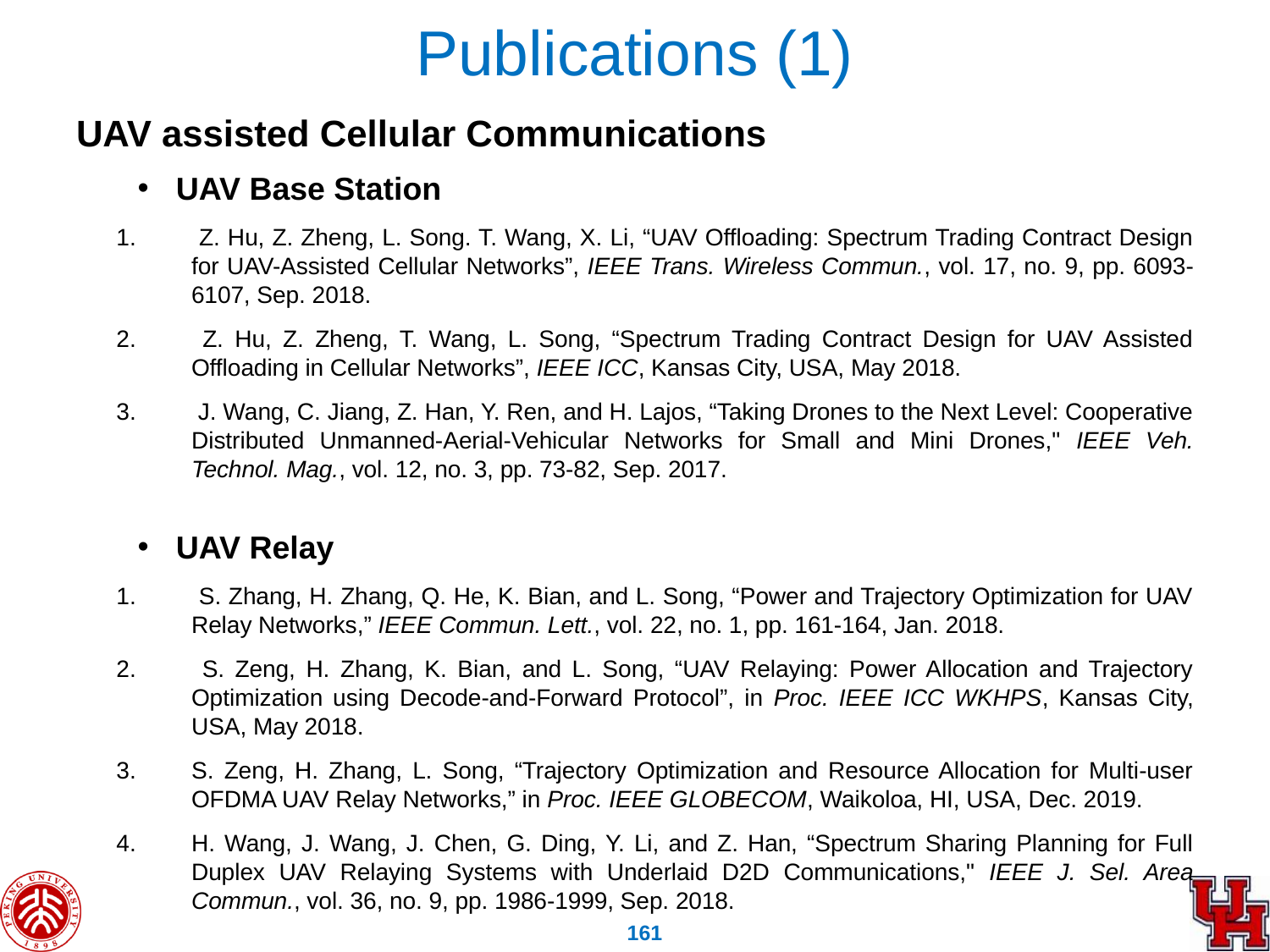

# Publications (1)
UAV assisted Cellular Communications
UAV Base Station
 Z. Hu, Z. Zheng, L. Song. T. Wang, X. Li, “UAV Offloading: Spectrum Trading Contract Design for UAV-Assisted Cellular Networks”, IEEE Trans. Wireless Commun., vol. 17, no. 9, pp. 6093-6107, Sep. 2018.
 Z. Hu, Z. Zheng, T. Wang, L. Song, “Spectrum Trading Contract Design for UAV Assisted Offloading in Cellular Networks”, IEEE ICC, Kansas City, USA, May 2018.
 J. Wang, C. Jiang, Z. Han, Y. Ren, and H. Lajos, “Taking Drones to the Next Level: Cooperative Distributed Unmanned-Aerial-Vehicular Networks for Small and Mini Drones," IEEE Veh. Technol. Mag., vol. 12, no. 3, pp. 73-82, Sep. 2017.

UAV Relay
 S. Zhang, H. Zhang, Q. He, K. Bian, and L. Song, “Power and Trajectory Optimization for UAV Relay Networks,” IEEE Commun. Lett., vol. 22, no. 1, pp. 161-164, Jan. 2018.
 S. Zeng, H. Zhang, K. Bian, and L. Song, “UAV Relaying: Power Allocation and Trajectory Optimization using Decode-and-Forward Protocol”, in Proc. IEEE ICC WKHPS, Kansas City, USA, May 2018.
S. Zeng, H. Zhang, L. Song, “Trajectory Optimization and Resource Allocation for Multi-user OFDMA UAV Relay Networks,” in Proc. IEEE GLOBECOM, Waikoloa, HI, USA, Dec. 2019.
H. Wang, J. Wang, J. Chen, G. Ding, Y. Li, and Z. Han, “Spectrum Sharing Planning for Full Duplex UAV Relaying Systems with Underlaid D2D Communications," IEEE J. Sel. Area Commun., vol. 36, no. 9, pp. 1986-1999, Sep. 2018.
161